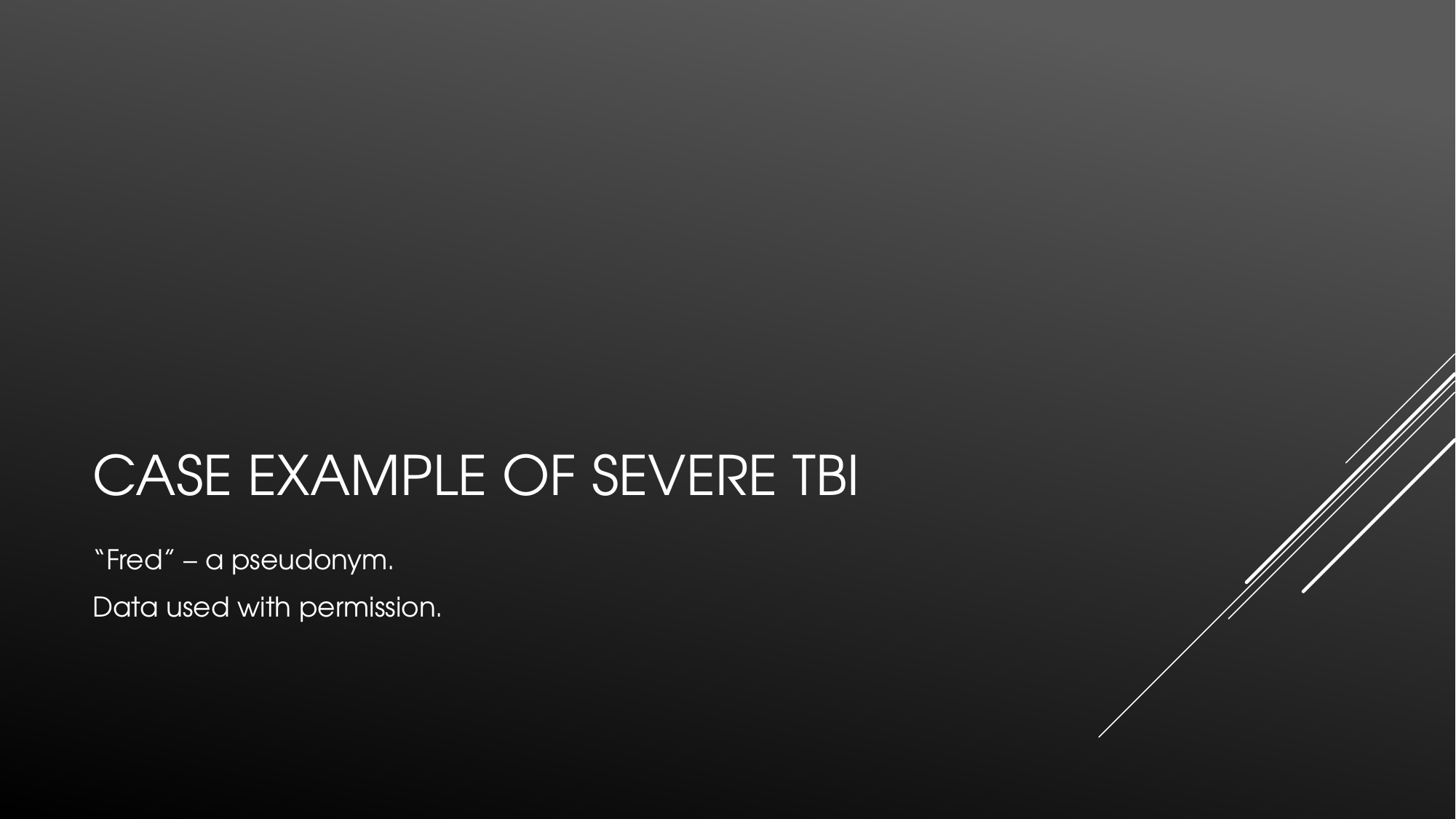

# Case Example of severe tbi
“Fred” – a pseudonym.
Data used with permission.